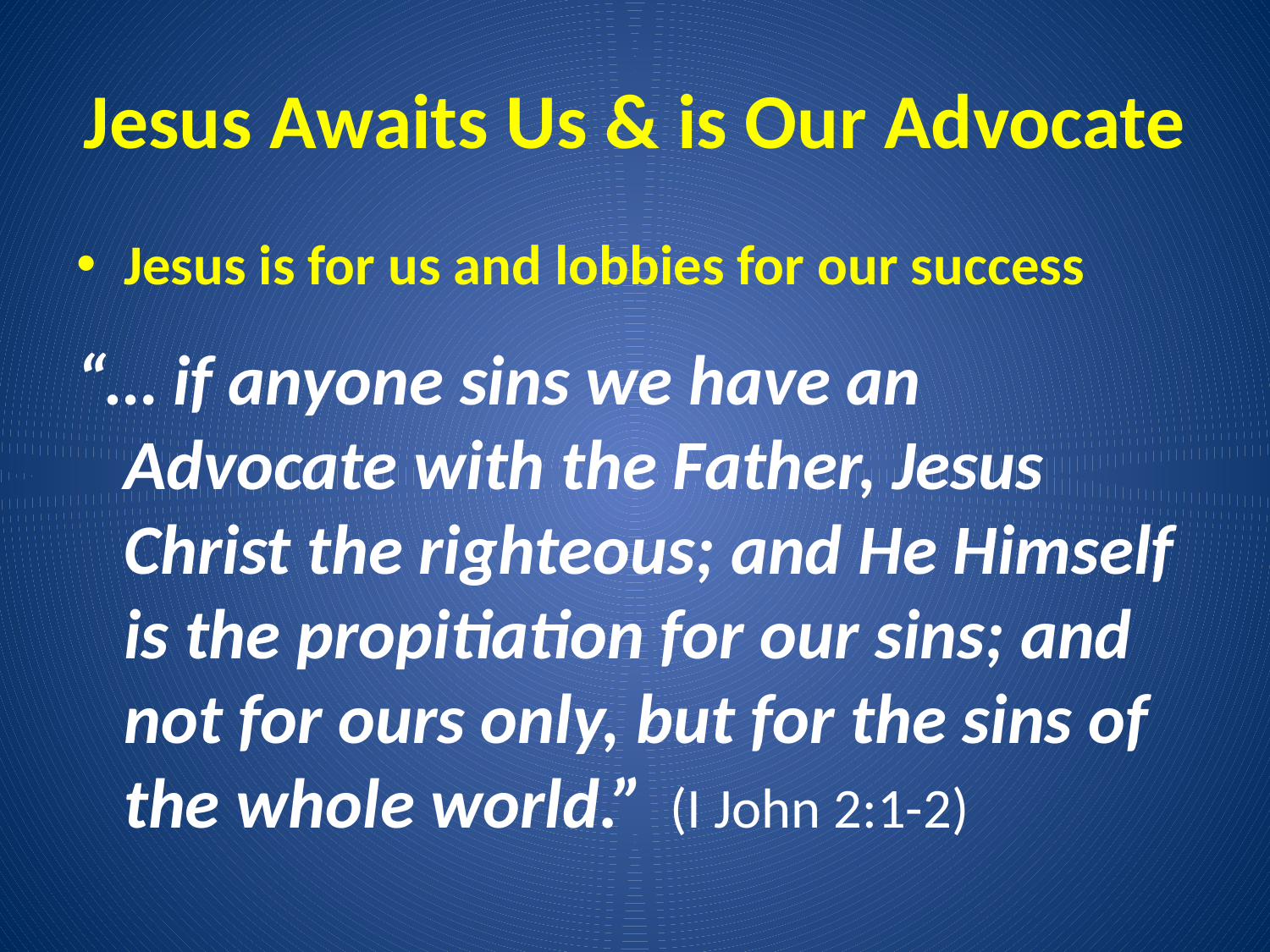

# Jesus Awaits Us & is Our Advocate
Jesus is for us and lobbies for our success

“… if anyone sins we have an Advocate with the Father, Jesus Christ the righteous; and He Himself is the propitiation for our sins; and not for ours only, but for the sins of the whole world.”  (I John 2:1-2)